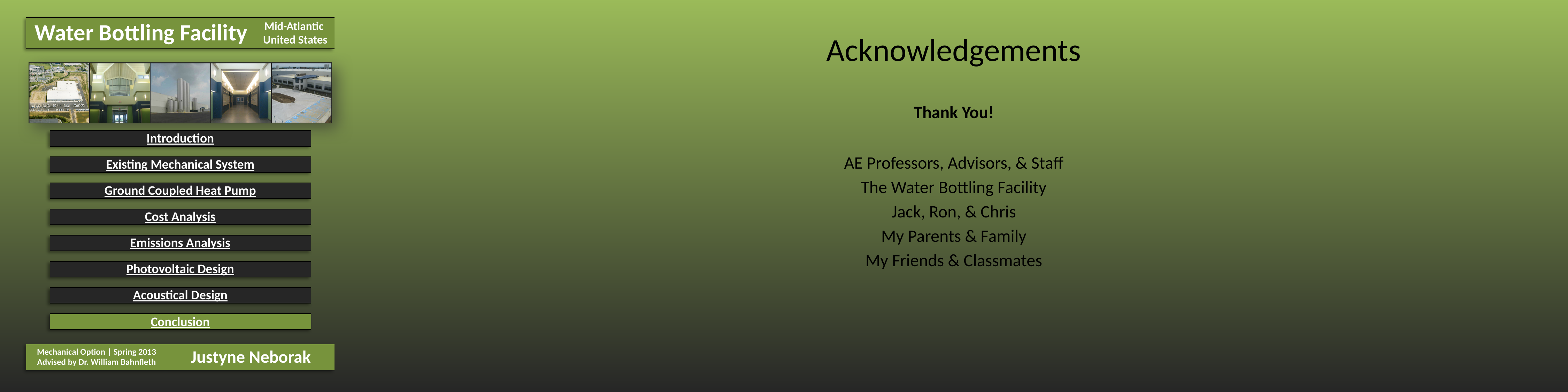

# Acknowledgements
Thank You!

AE Professors, Advisors, & Staff
The Water Bottling Facility
Jack, Ron, & Chris
My Parents & Family
My Friends & Classmates
| Conclusion |
| --- |